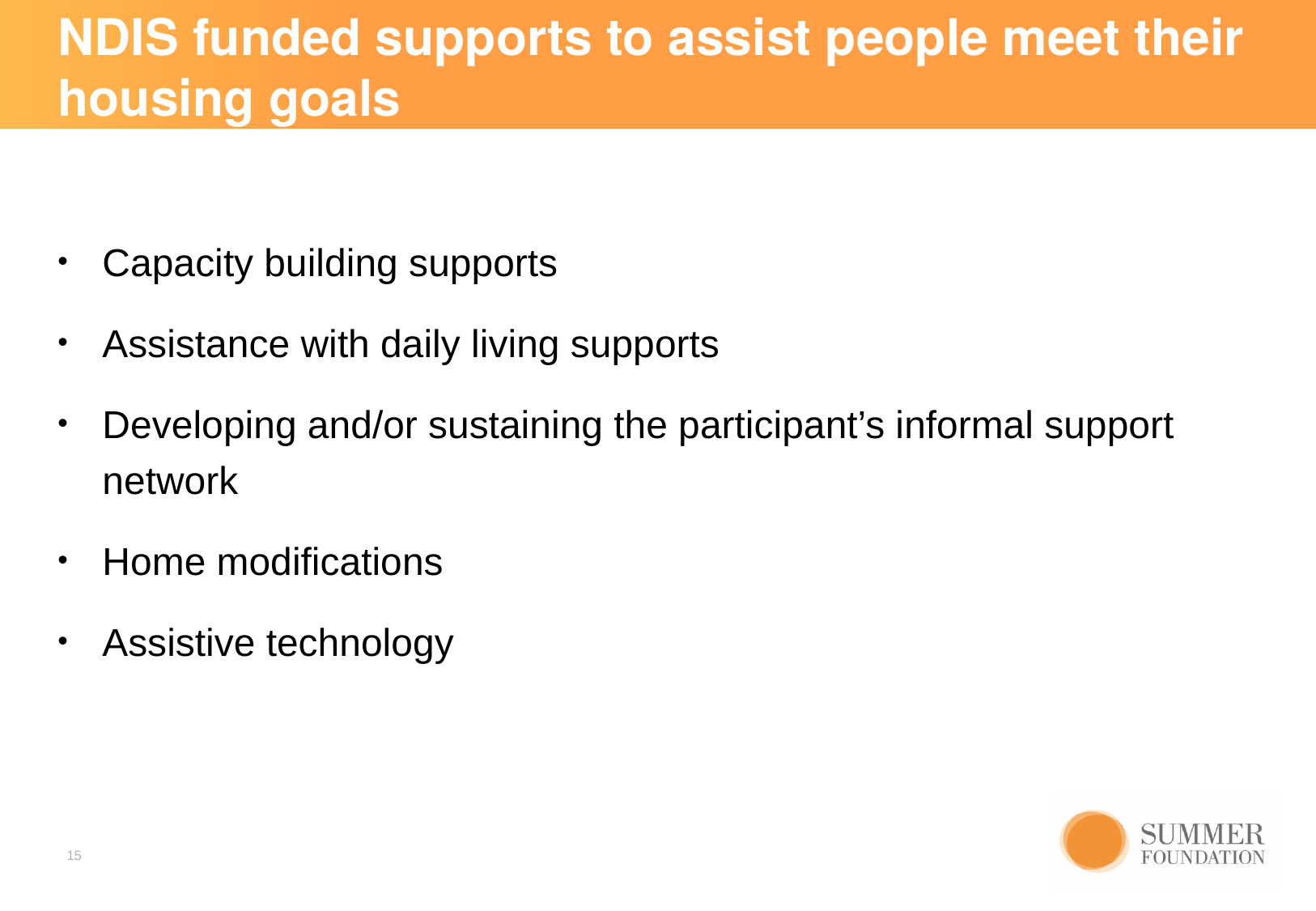

# NDIS funded supports to assist people meet their housing goals
Capacity building supports
Assistance with daily living supports
Developing and/or sustaining the participant’s informal support network
Home modifications
Assistive technology

15